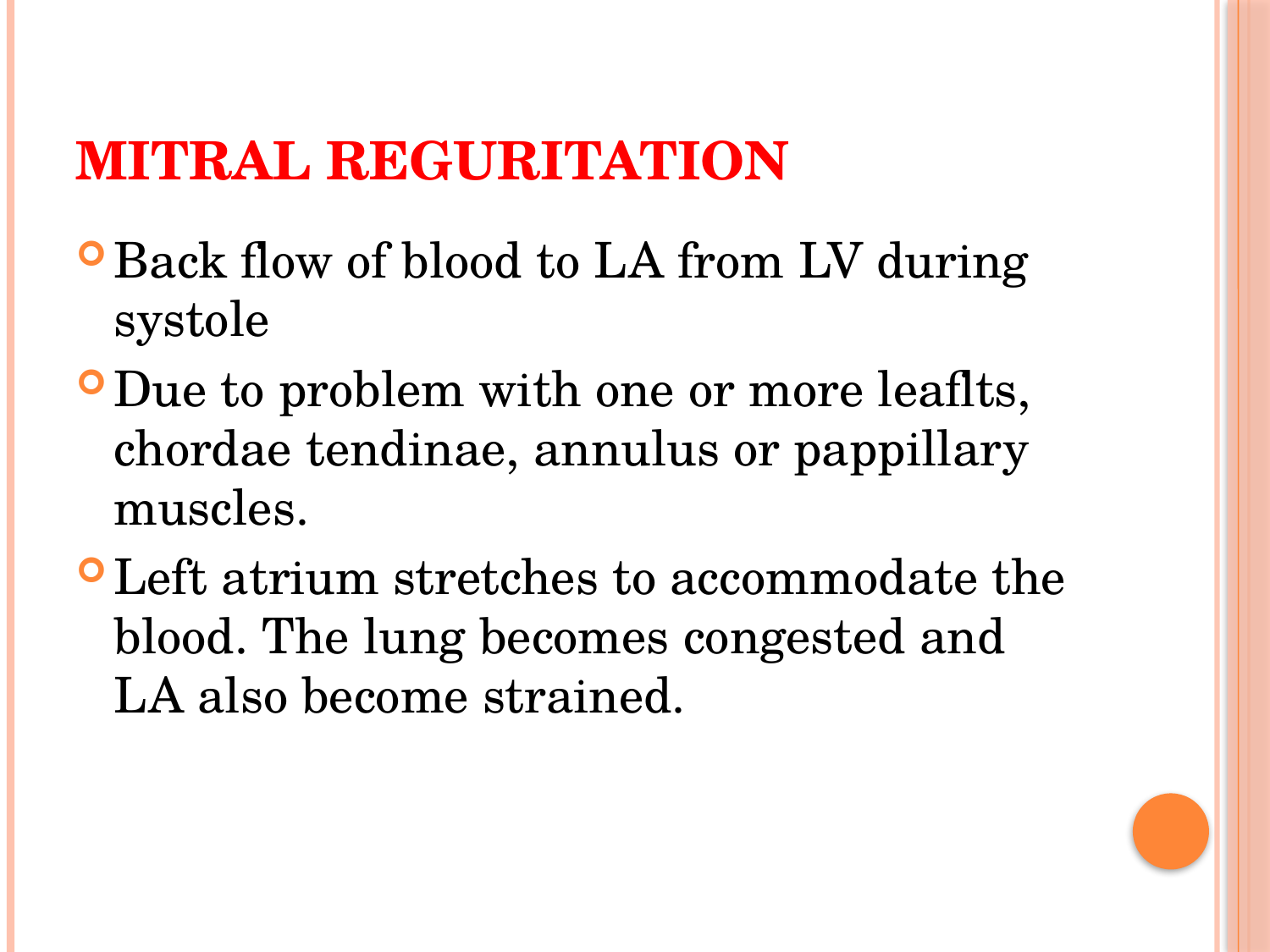

# Mitral reguritation
Back flow of blood to LA from LV during systole
Due to problem with one or more leaflts, chordae tendinae, annulus or pappillary muscles.
Left atrium stretches to accommodate the blood. The lung becomes congested and LA also become strained.